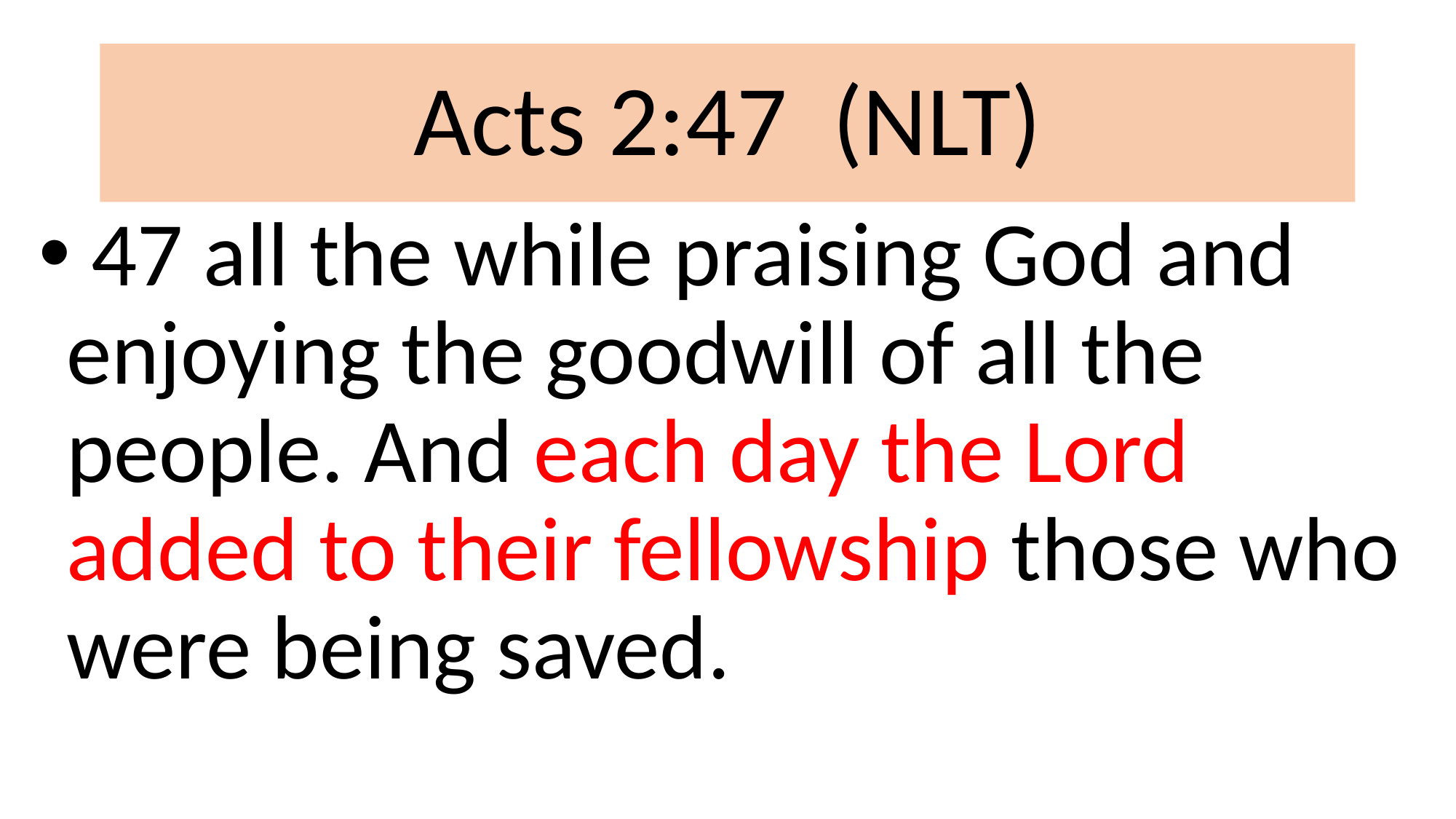

# Acts 2:47  (NLT)
 47 all the while praising God and enjoying the goodwill of all the people. And each day the Lord added to their fellowship those who were being saved.